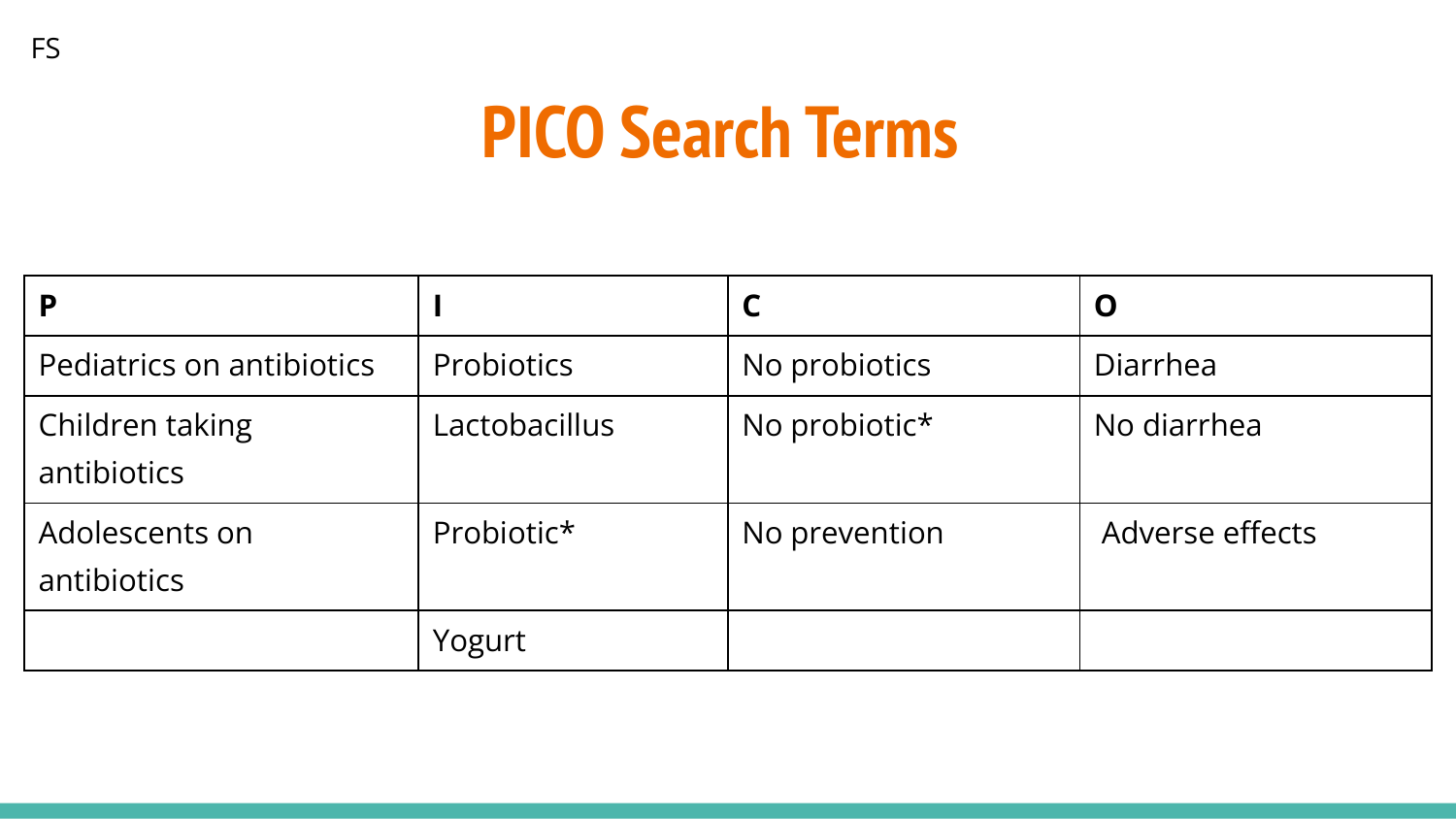

FS
# PICO Search Terms
| P | I | C | O |
| --- | --- | --- | --- |
| Pediatrics on antibiotics | Probiotics | No probiotics | Diarrhea |
| Children taking antibiotics | Lactobacillus | No probiotic\* | No diarrhea |
| Adolescents on antibiotics | Probiotic\* | No prevention | Adverse effects |
|  | Yogurt |  |  |